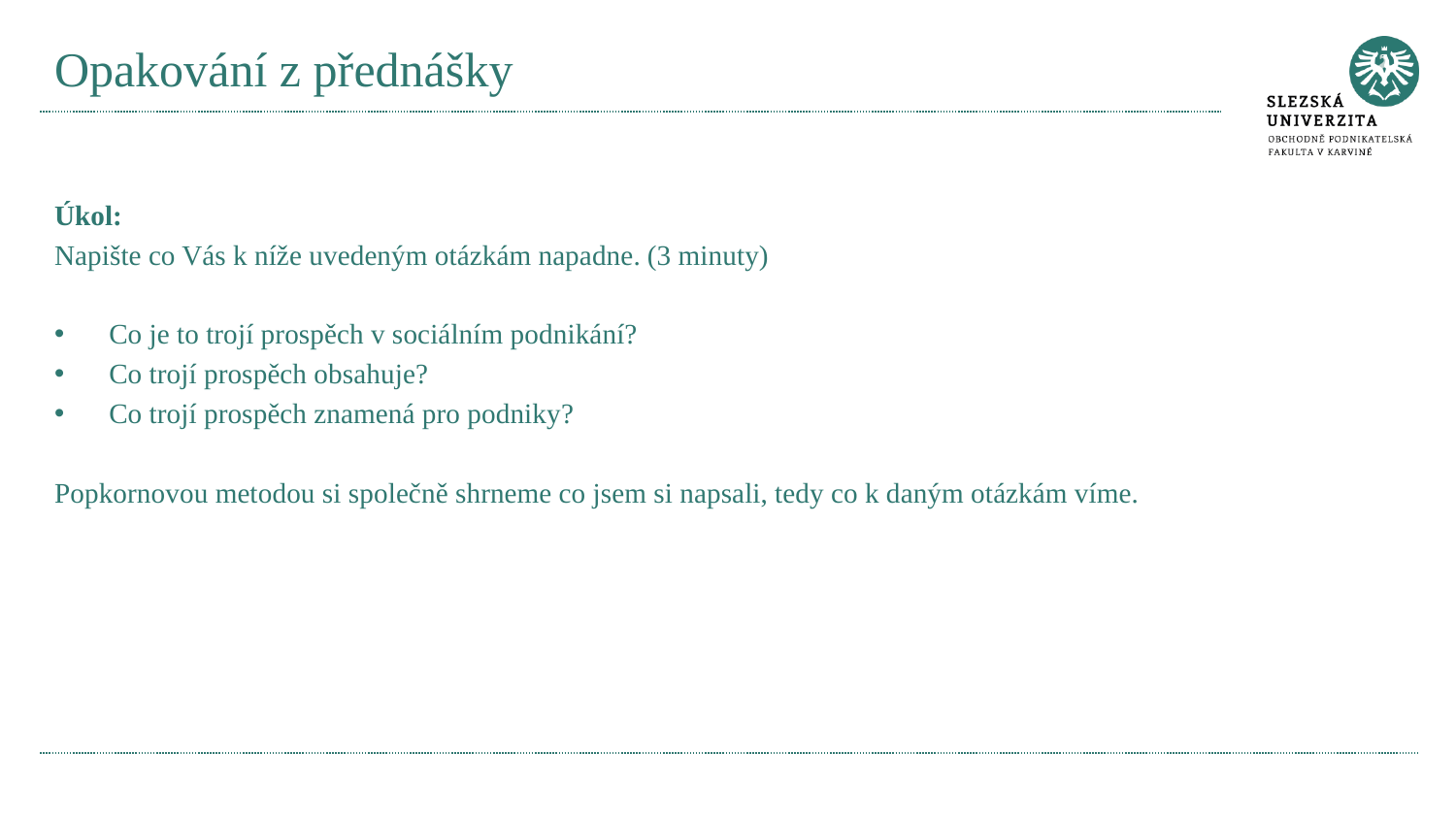

# Opakování z přednášky

Úkol:
Napište co Vás k níže uvedeným otázkám napadne. (3 minuty)

Co je to trojí prospěch v sociálním podnikání?
Co trojí prospěch obsahuje?
Co trojí prospěch znamená pro podniky?

Popkornovou metodou si společně shrneme co jsem si napsali, tedy co k daným otázkám víme.